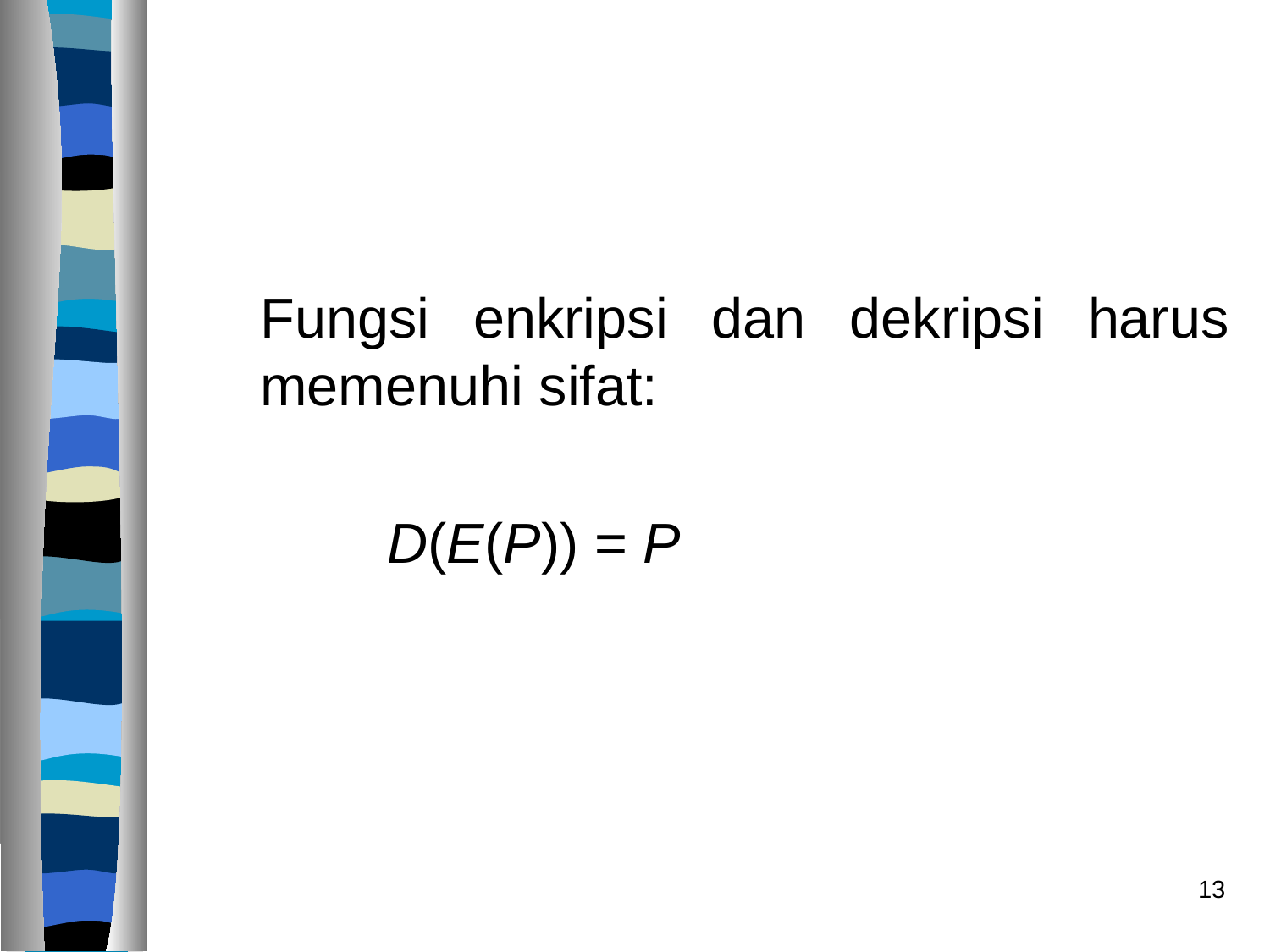

Fungsi enkripsi dan dekripsi harus memenuhi sifat:

		D(E(P)) = P
13